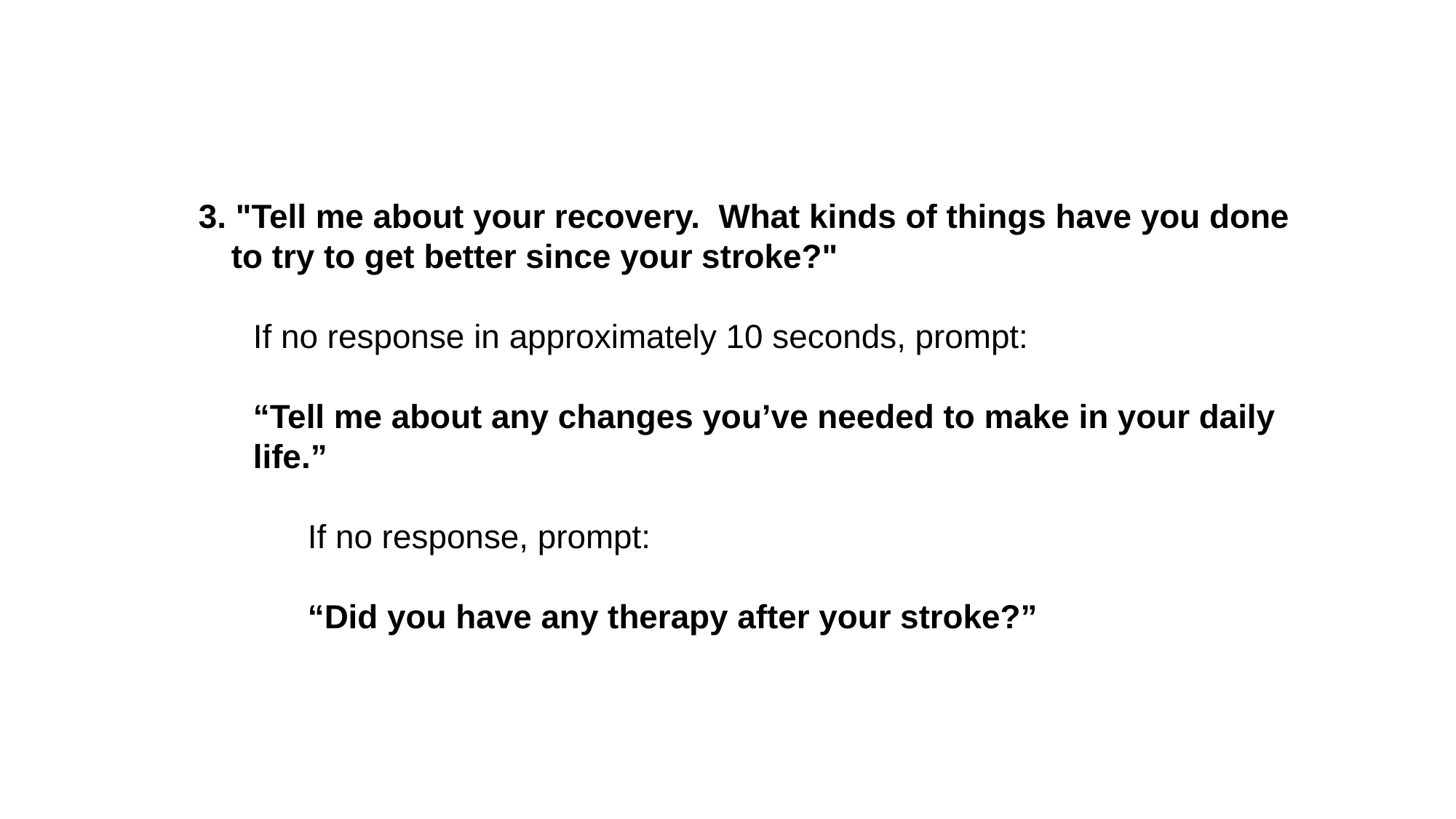

3. "Tell me about your recovery.  What kinds of things have you done to try to get better since your stroke?"

If no response in approximately 10 seconds, prompt:

	“Tell me about any changes you’ve needed to make in your daily life.”

If no response, prompt:

“Did you have any therapy after your stroke?”